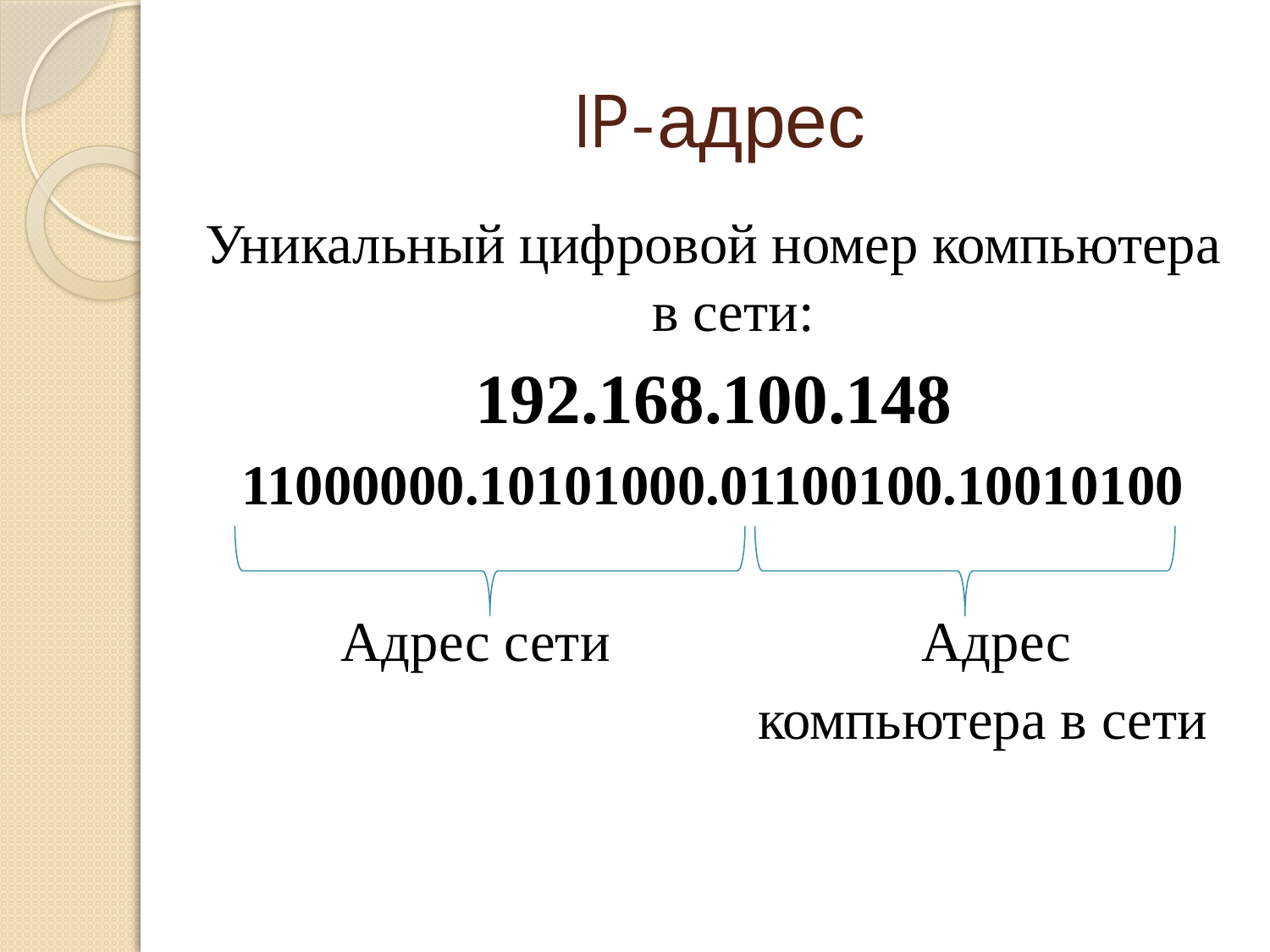

# IP-адрес
Уникальный цифровой номер компьютера в сети:
192.168.100.148
11000000.10101000.01100100.10010100

          Адрес сети                      Адрес
                                      компьютера в сети